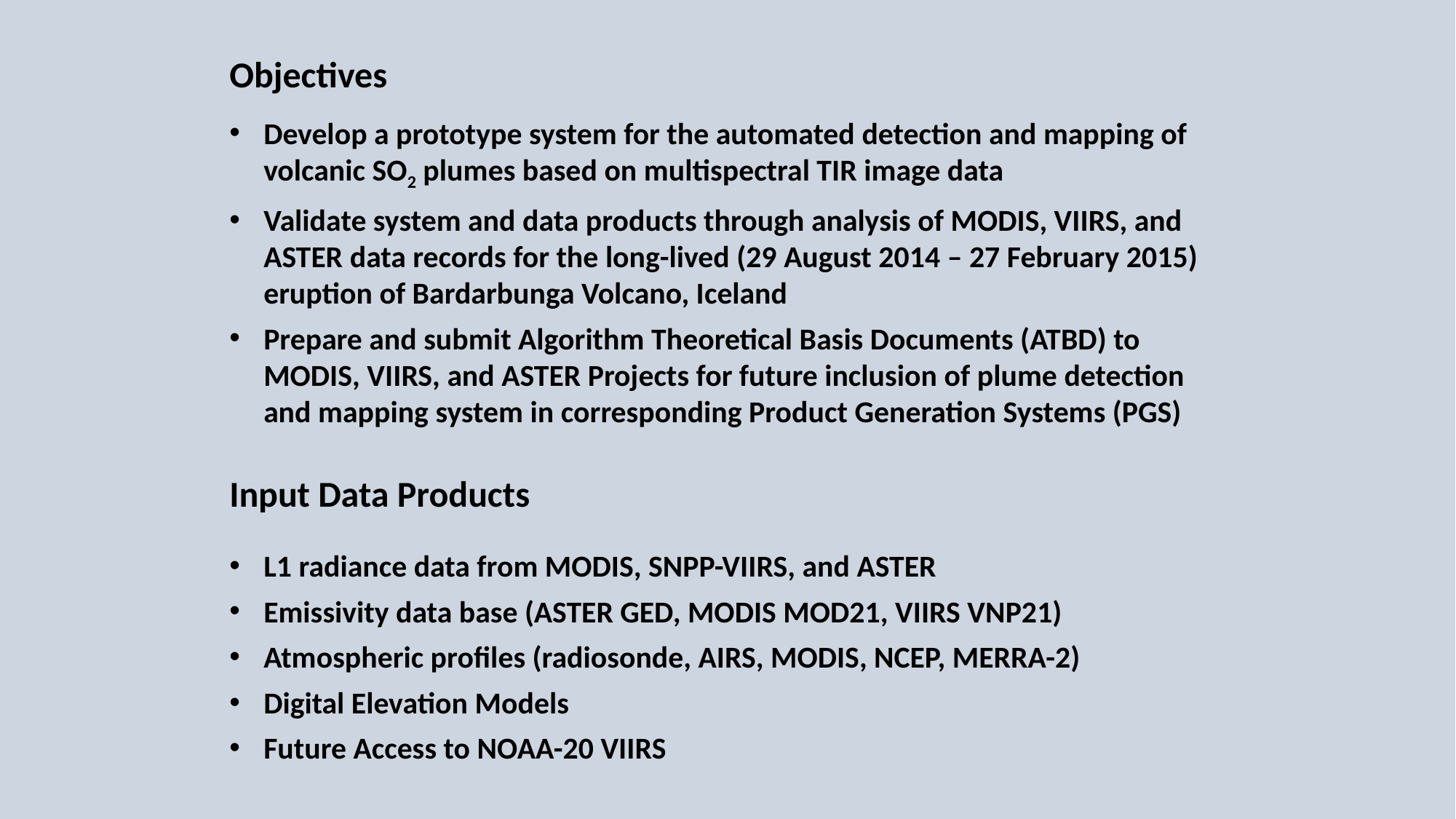

Objectives

Develop a prototype system for the automated detection and mapping of volcanic SO2 plumes based on multispectral TIR image data
Validate system and data products through analysis of MODIS, VIIRS, and ASTER data records for the long-lived (29 August 2014 – 27 February 2015) eruption of Bardarbunga Volcano, Iceland
Prepare and submit Algorithm Theoretical Basis Documents (ATBD) to MODIS, VIIRS, and ASTER Projects for future inclusion of plume detection and mapping system in corresponding Product Generation Systems (PGS)

Input Data Products

L1 radiance data from MODIS, SNPP-VIIRS, and ASTER
Emissivity data base (ASTER GED, MODIS MOD21, VIIRS VNP21)
Atmospheric profiles (radiosonde, AIRS, MODIS, NCEP, MERRA-2)
Digital Elevation Models
Future Access to NOAA-20 VIIRS